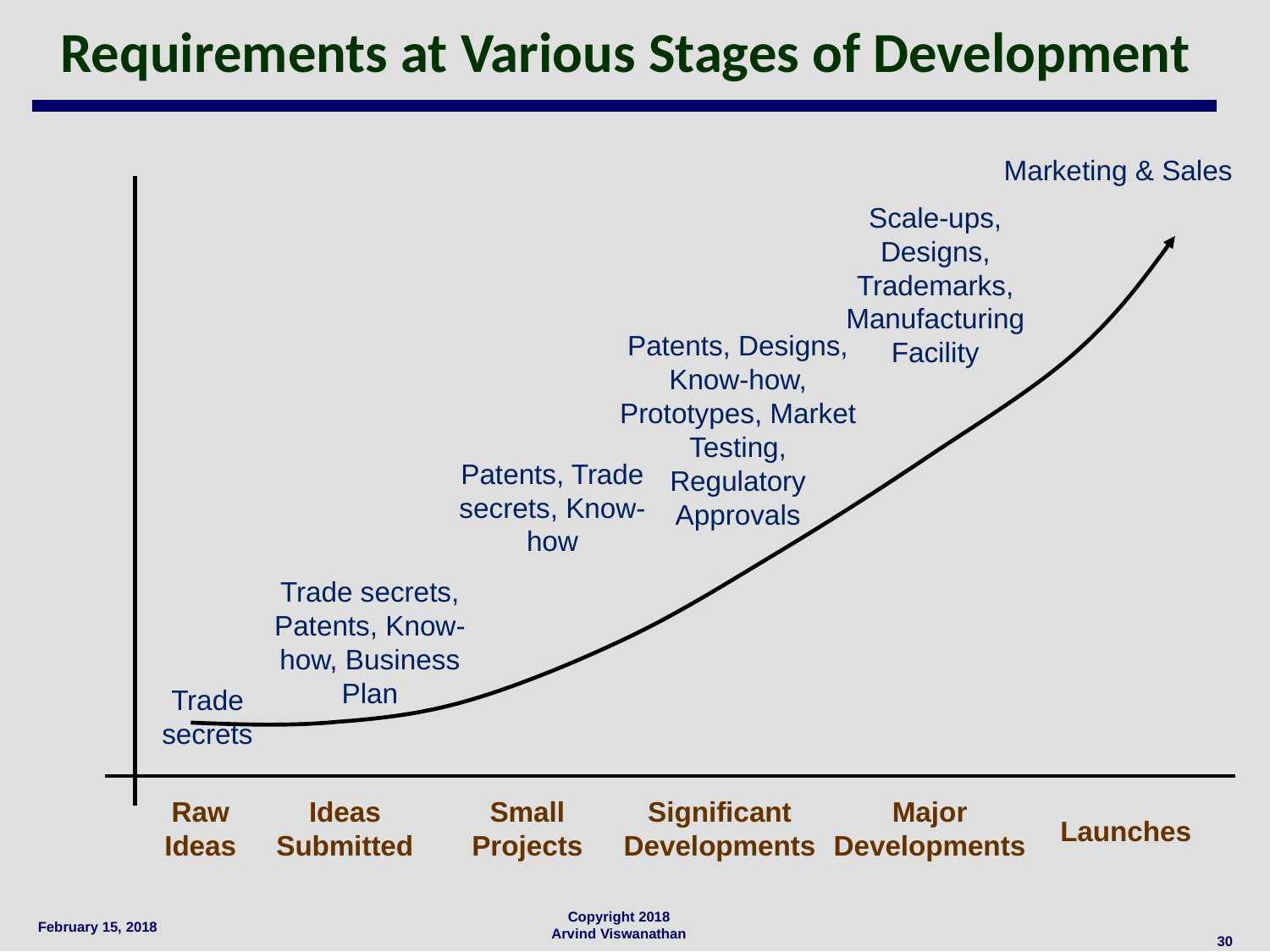

# Requirements at Various Stages of Development
Marketing & Sales
Scale-ups, Designs, Trademarks, Manufacturing Facility

Patents, Designs,
Know-how, Prototypes, Market Testing, Regulatory Approvals
Patents, Trade secrets, Know-how
Trade secrets, Patents, Know-how, Business Plan
Trade secrets
Raw Ideas
Ideas Submitted
Small Projects
Significant Developments
Major Developments
Launches
30